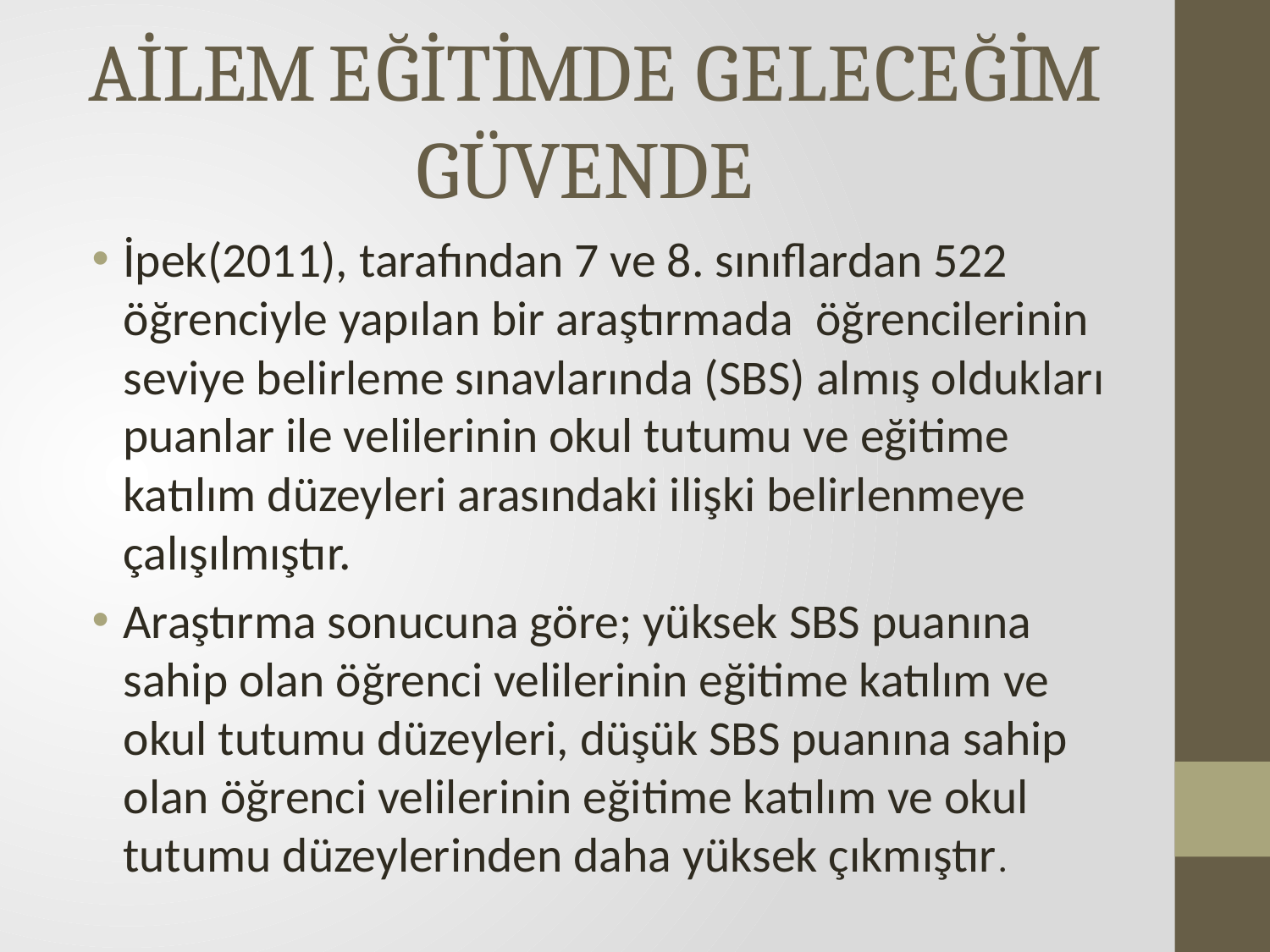

# AİLEM EĞİTİMDE GELECEĞİM GÜVENDE
İpek(2011), tarafından 7 ve 8. sınıflardan 522 öğrenciyle yapılan bir araştırmada  öğrencilerinin seviye belirleme sınavlarında (SBS) almış oldukları puanlar ile velilerinin okul tutumu ve eğitime katılım düzeyleri arasındaki ilişki belirlenmeye çalışılmıştır.
Araştırma sonucuna göre; yüksek SBS puanına sahip olan öğrenci velilerinin eğitime katılım ve okul tutumu düzeyleri, düşük SBS puanına sahip olan öğrenci velilerinin eğitime katılım ve okul tutumu düzeylerinden daha yüksek çıkmıştır.